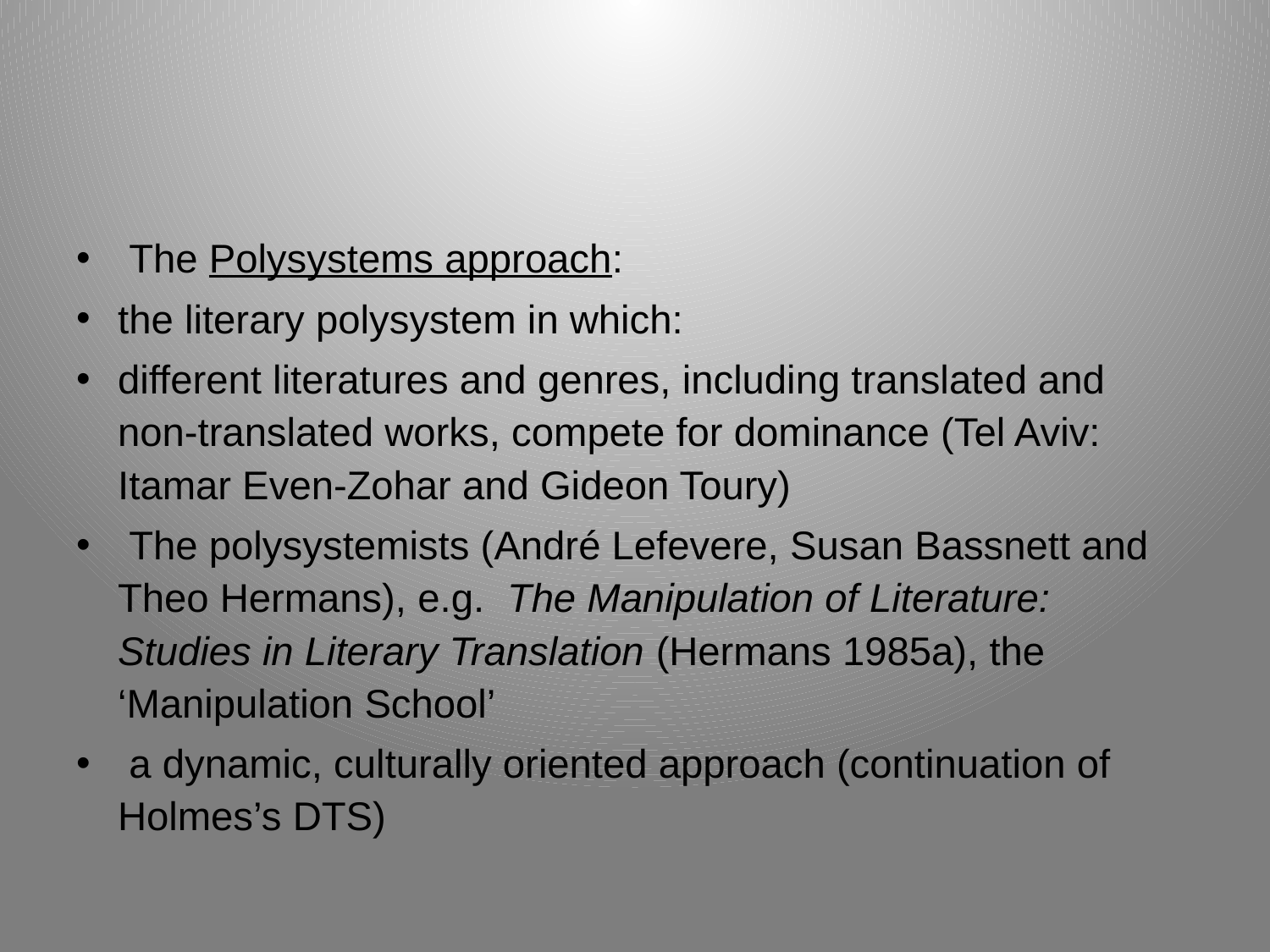

#
 The Polysystems approach:
the literary polysystem in which:
different literatures and genres, including translated and non-translated works, compete for dominance (Tel Aviv: Itamar Even-Zohar and Gideon Toury)
 The polysystemists (André Lefevere, Susan Bassnett and Theo Hermans), e.g.  The Manipulation of Literature: Studies in Literary Translation (Hermans 1985a), the ‘Manipulation School’
 a dynamic, culturally oriented approach (continuation of Holmes’s DTS)